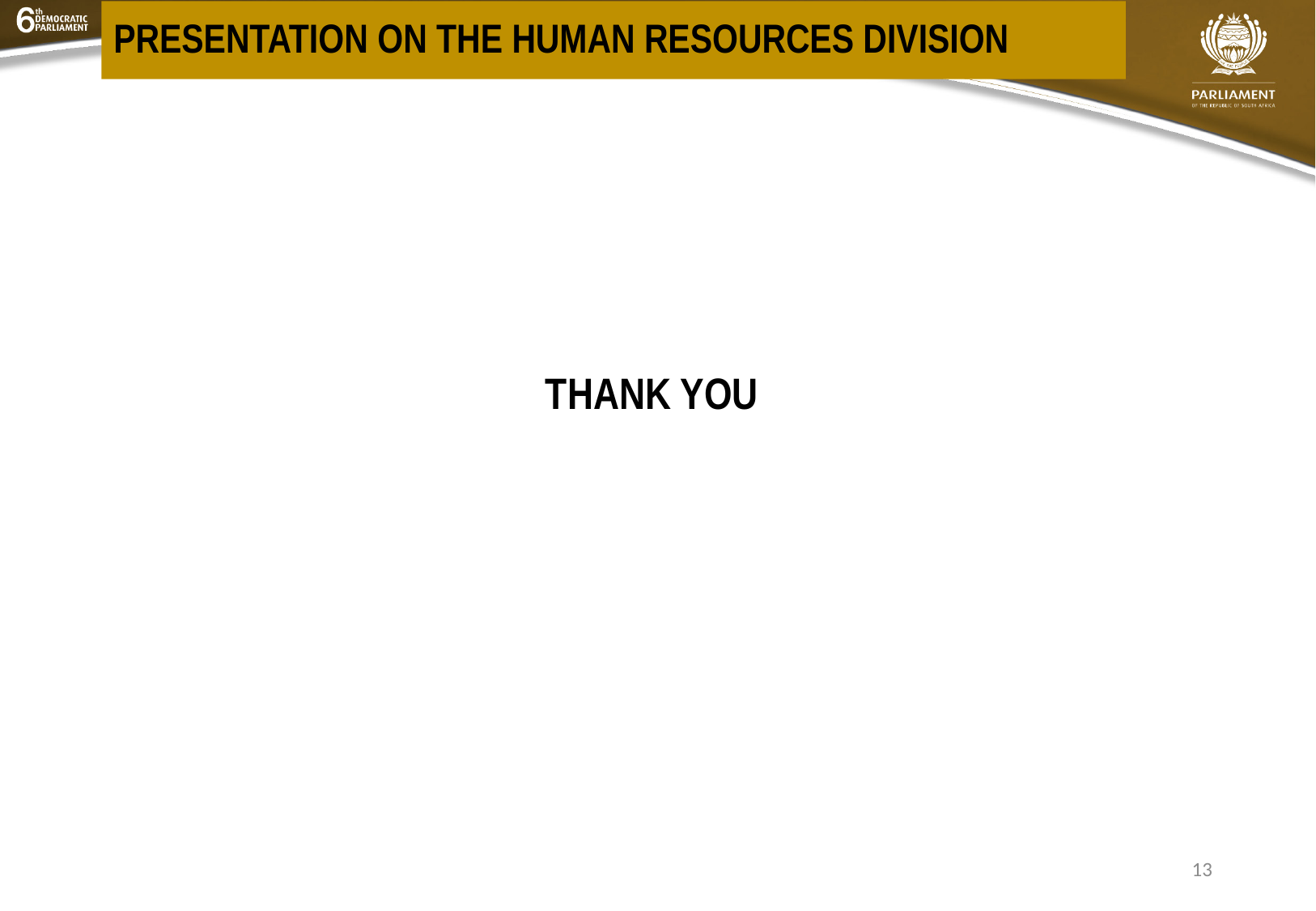

# PRESENTATION ON THE HUMAN RESOURCES DIVISION

THANK YOU

13